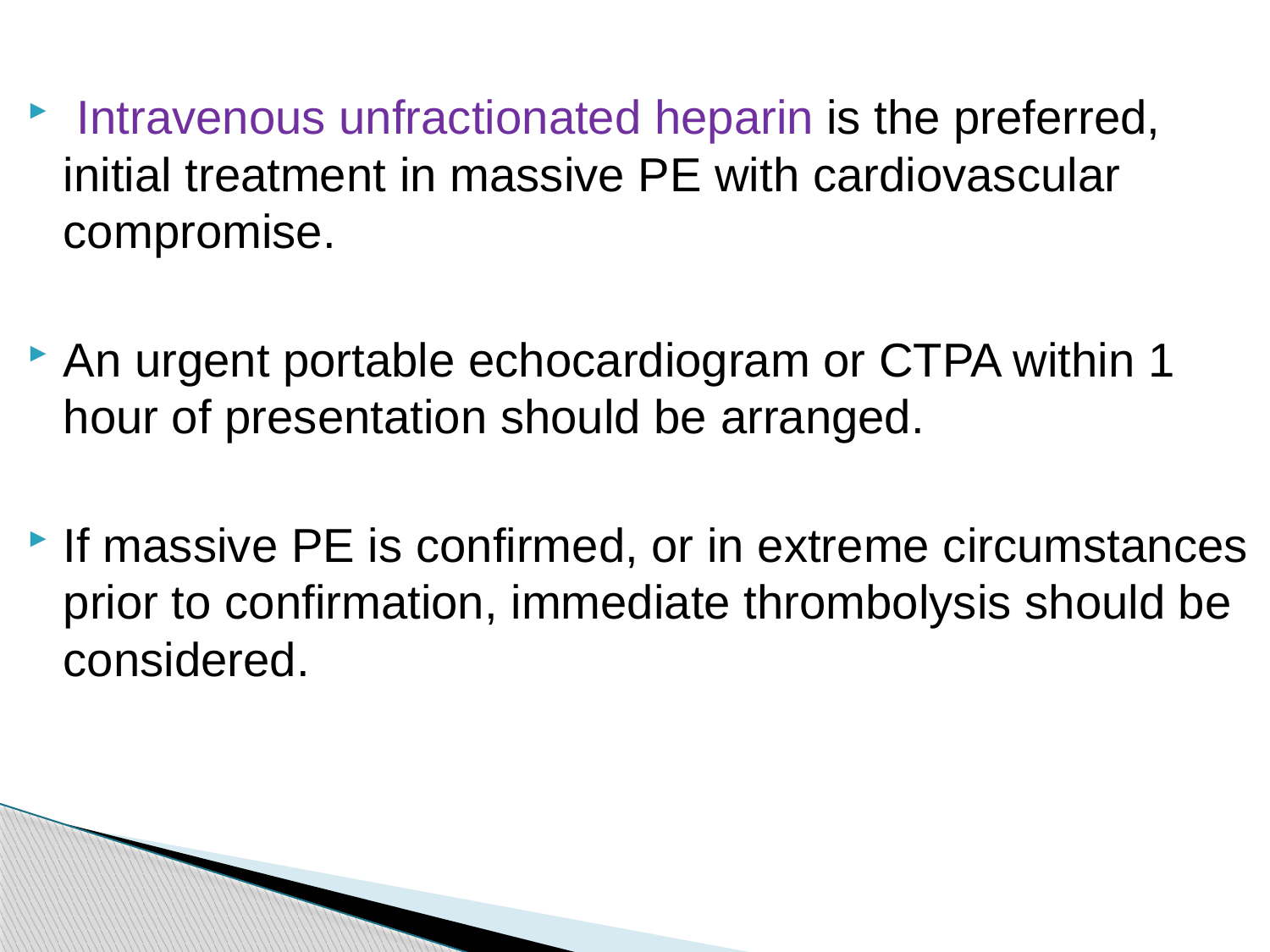

Intravenous unfractionated heparin is the preferred, initial treatment in massive PE with cardiovascular compromise.

An urgent portable echocardiogram or CTPA within 1 hour of presentation should be arranged.

If massive PE is confirmed, or in extreme circumstances prior to confirmation, immediate thrombolysis should be considered.